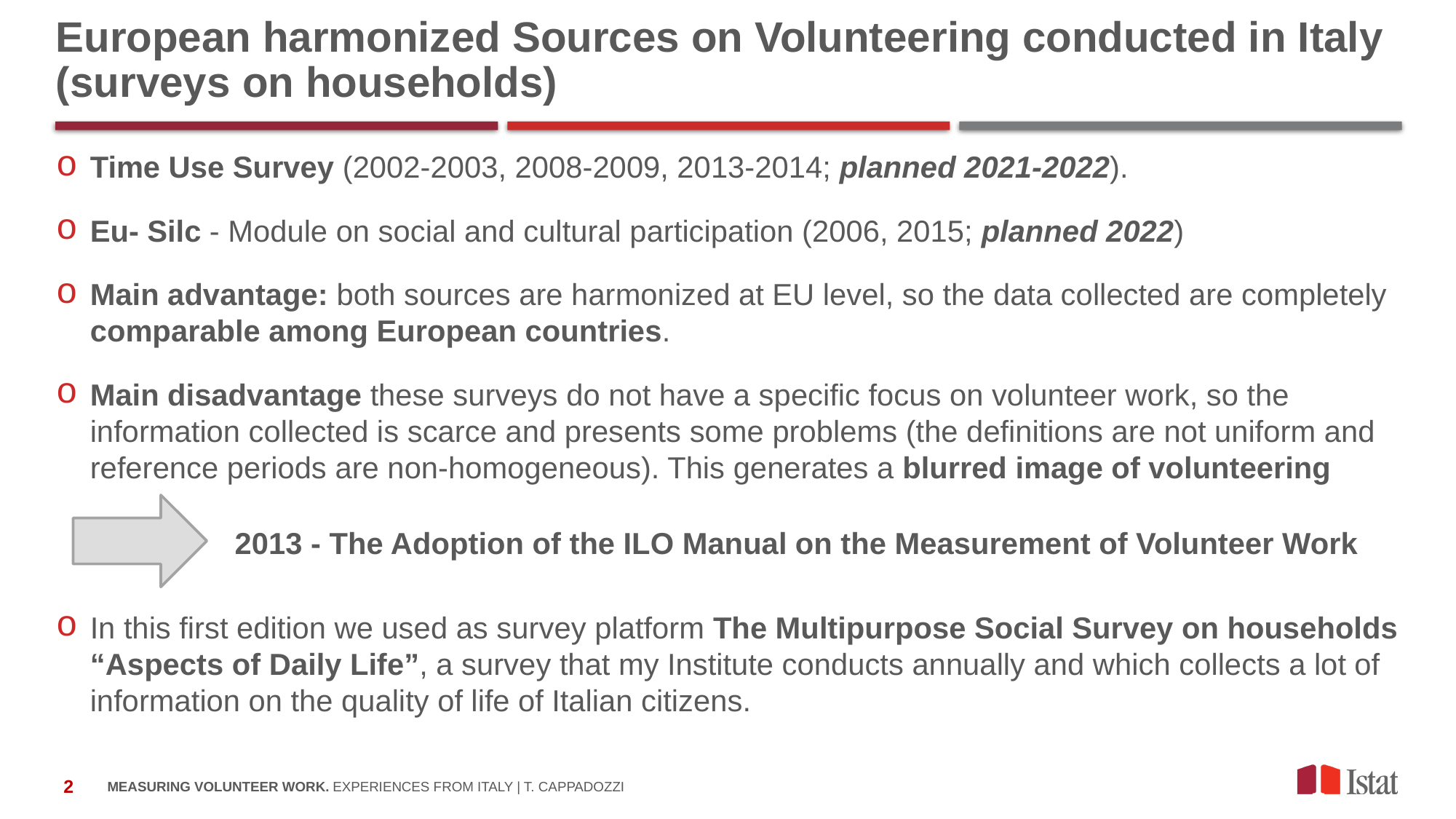

# European harmonized Sources on Volunteering conducted in Italy (surveys on households)
Time Use Survey (2002-2003, 2008-2009, 2013-2014; planned 2021-2022).
Eu- Silc - Module on social and cultural participation (2006, 2015; planned 2022)
Main advantage: both sources are harmonized at EU level, so the data collected are completely comparable among European countries.
Main disadvantage these surveys do not have a specific focus on volunteer work, so the information collected is scarce and presents some problems (the definitions are not uniform and reference periods are non-homogeneous). This generates a blurred image of volunteering

In this first edition we used as survey platform The Multipurpose Social Survey on households “Aspects of Daily Life”, a survey that my Institute conducts annually and which collects a lot of information on the quality of life of Italian citizens.

2013 - The Adoption of the ILO Manual on the Measurement of Volunteer Work
MEASURING VOLUNTEER WORK. Experiences from Italy | t. cAPPADOZZI
2